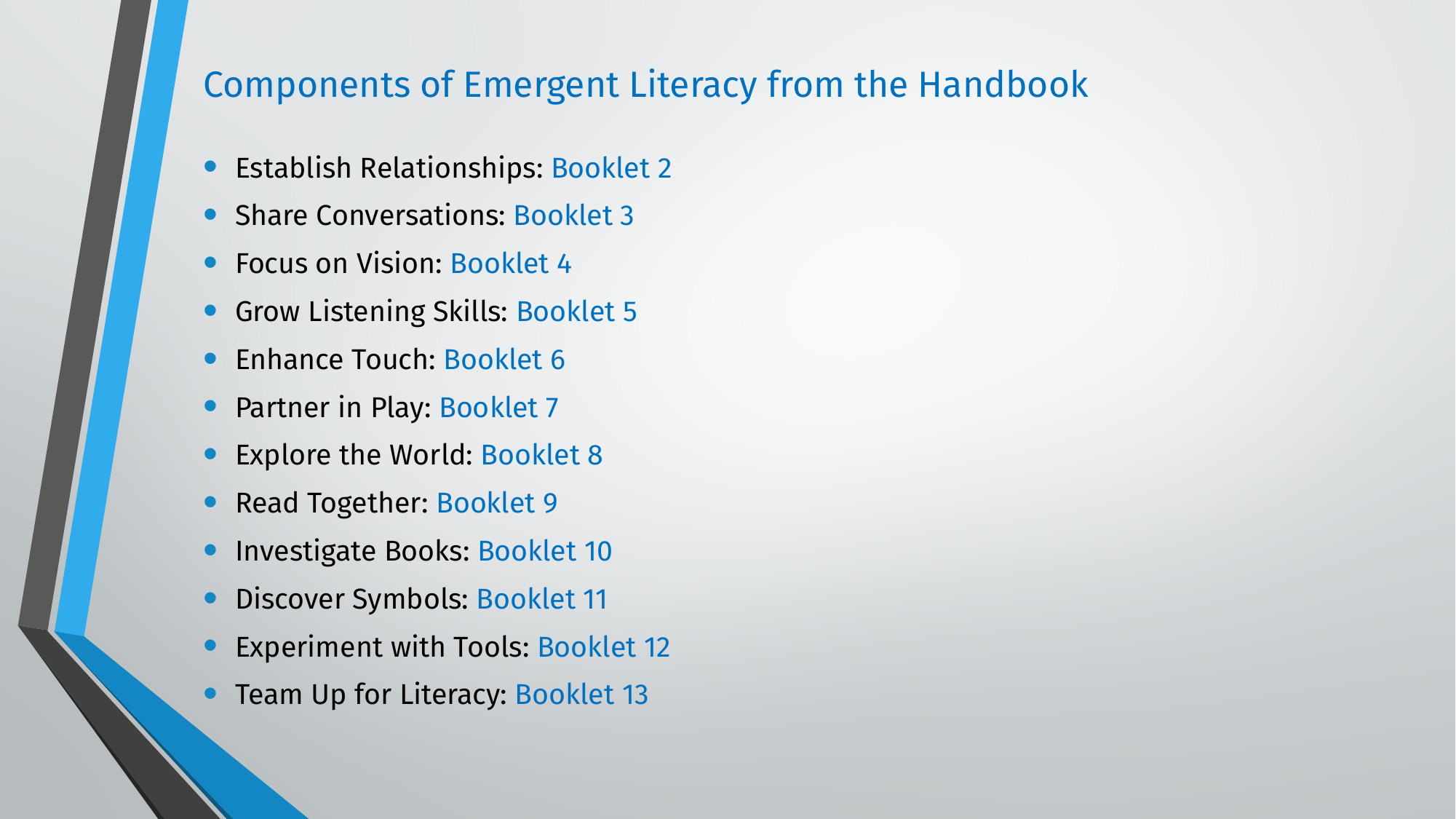

# Components of Emergent Literacy from the Handbook
Establish Relationships: Booklet 2
Share Conversations: Booklet 3
Focus on Vision: Booklet 4
Grow Listening Skills: Booklet 5
Enhance Touch: Booklet 6
Partner in Play: Booklet 7
Explore the World: Booklet 8
Read Together: Booklet 9
Investigate Books: Booklet 10
Discover Symbols: Booklet 11
Experiment with Tools: Booklet 12
Team Up for Literacy: Booklet 13